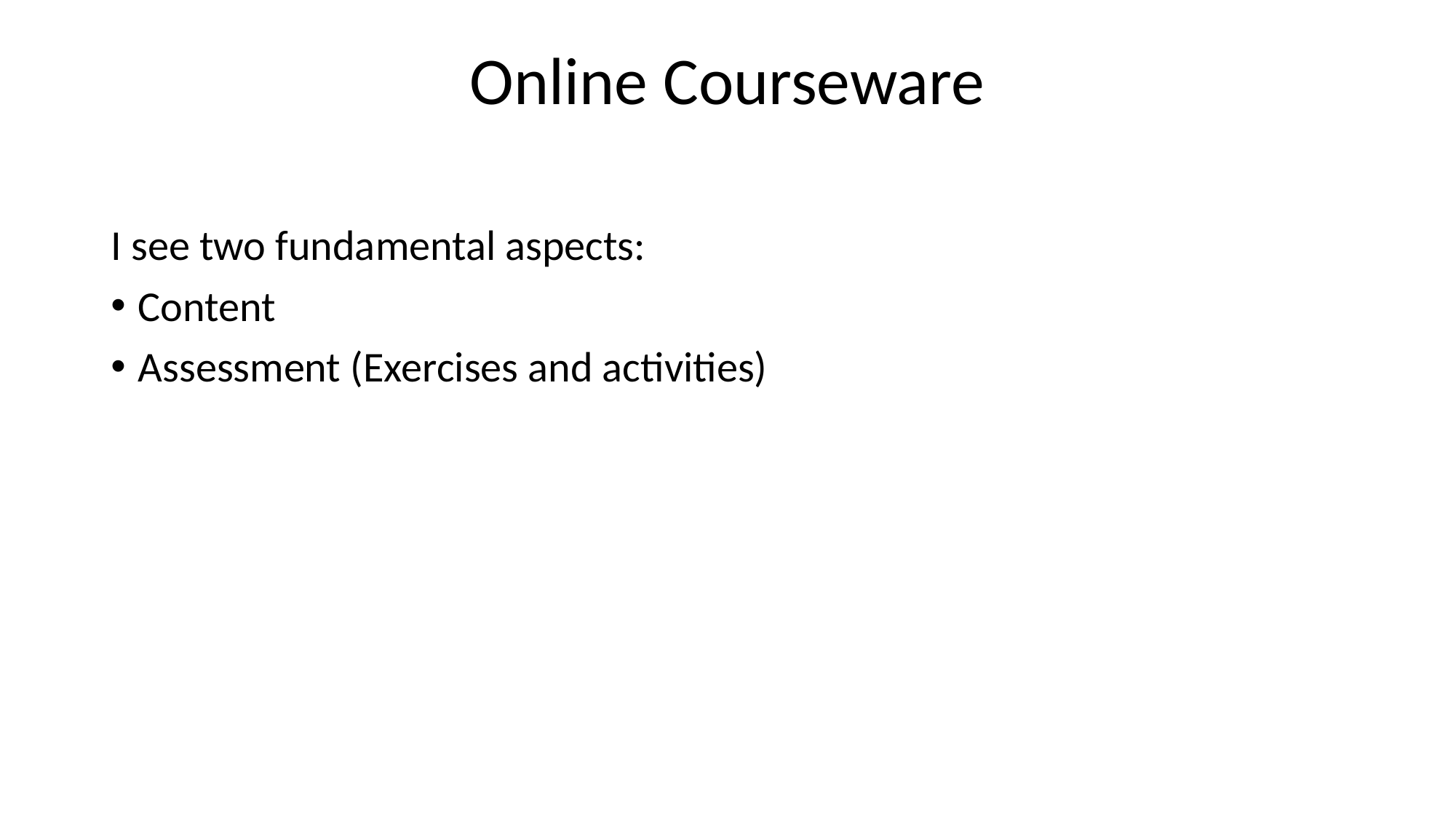

# Online Courseware
I see two fundamental aspects:
Content
Assessment (Exercises and activities)